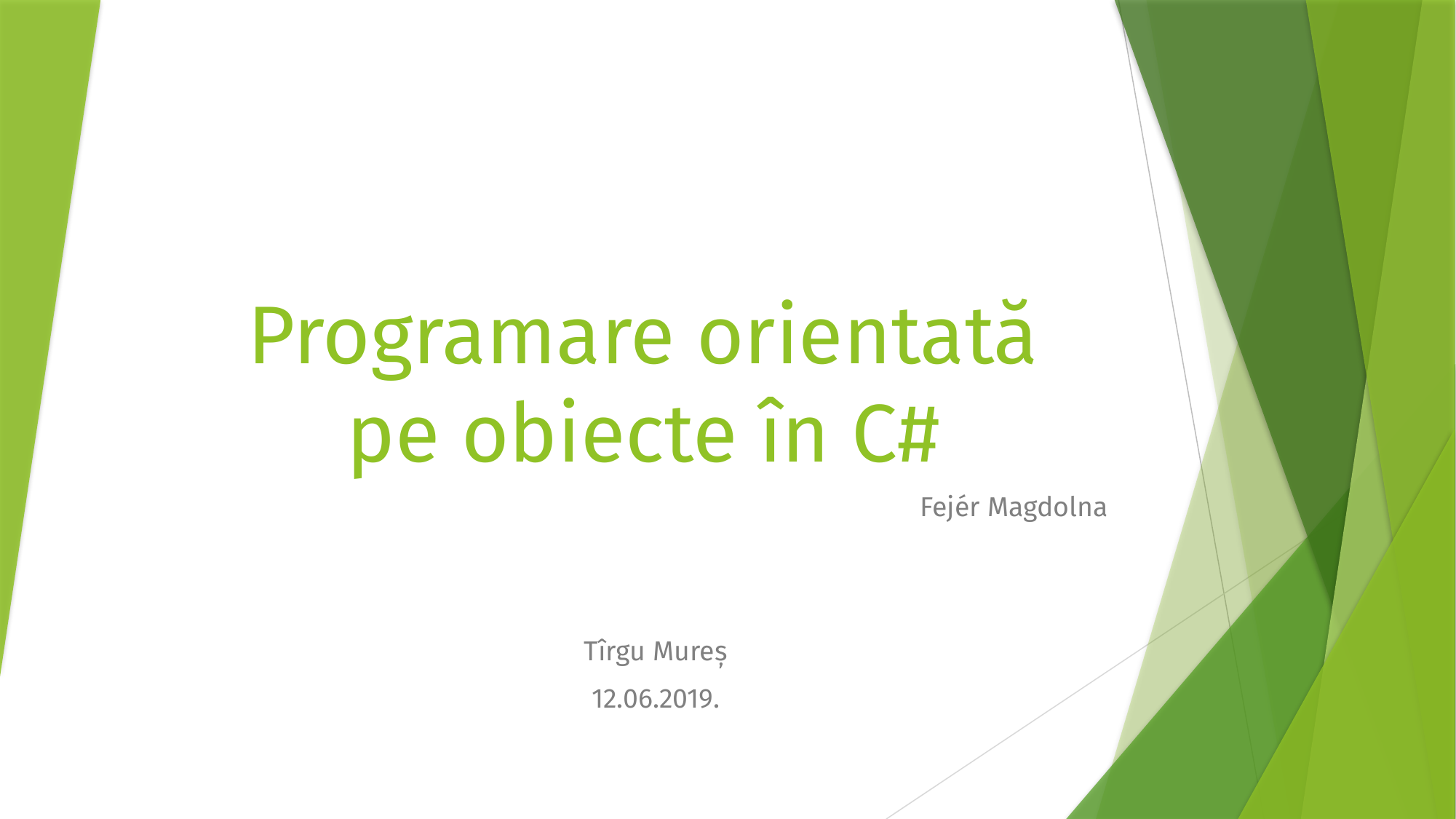

# Programare orientată pe obiecte în C#
Fejér Magdolna

Tîrgu Mureș
12.06.2019.